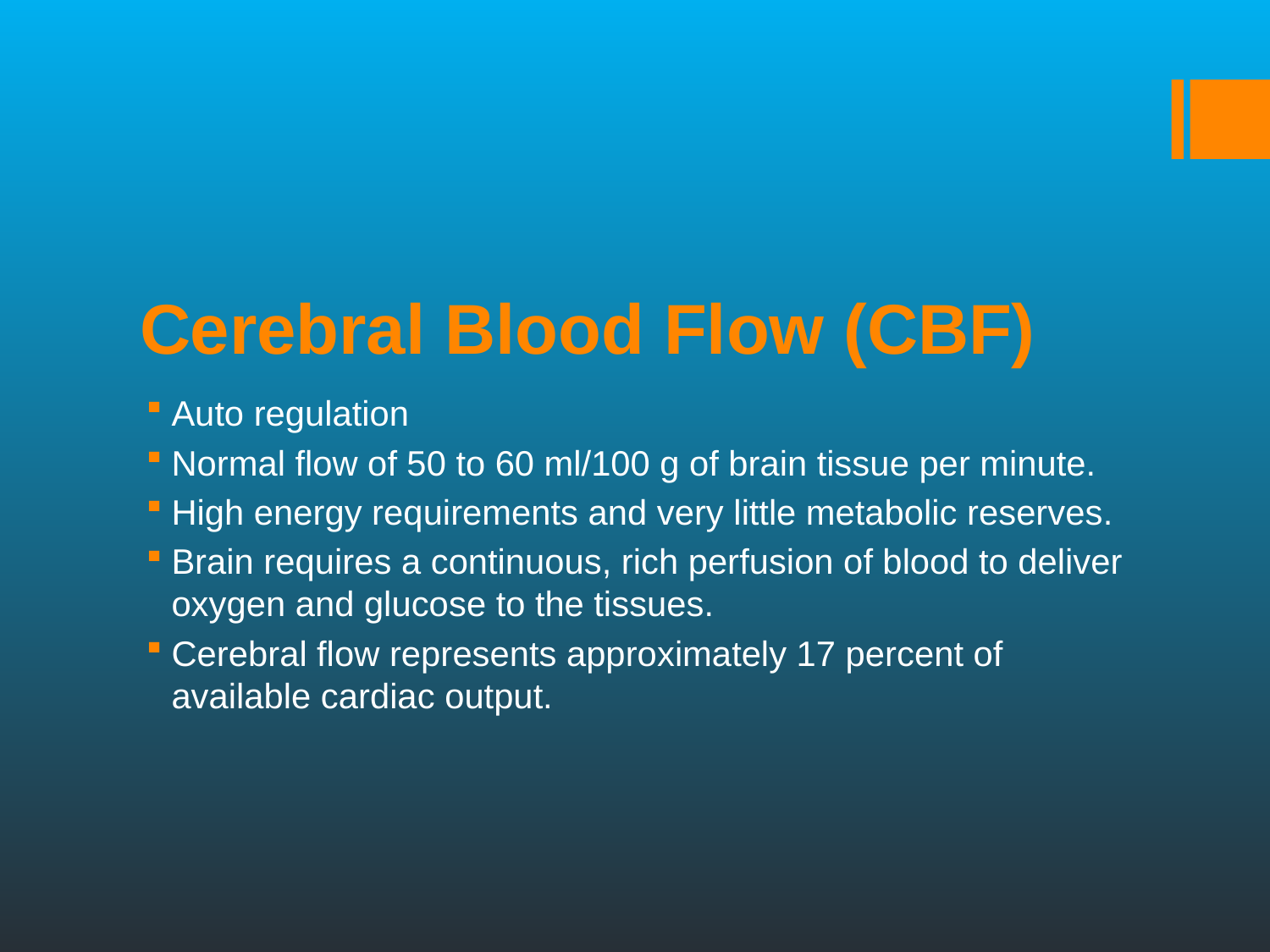

# Cerebral Blood Flow (CBF)
Auto regulation
Normal flow of 50 to 60 ml/100 g of brain tissue per minute.
High energy requirements and very little metabolic reserves.
Brain requires a continuous, rich perfusion of blood to deliver oxygen and glucose to the tissues.
Cerebral flow represents approximately 17 percent of available cardiac output.